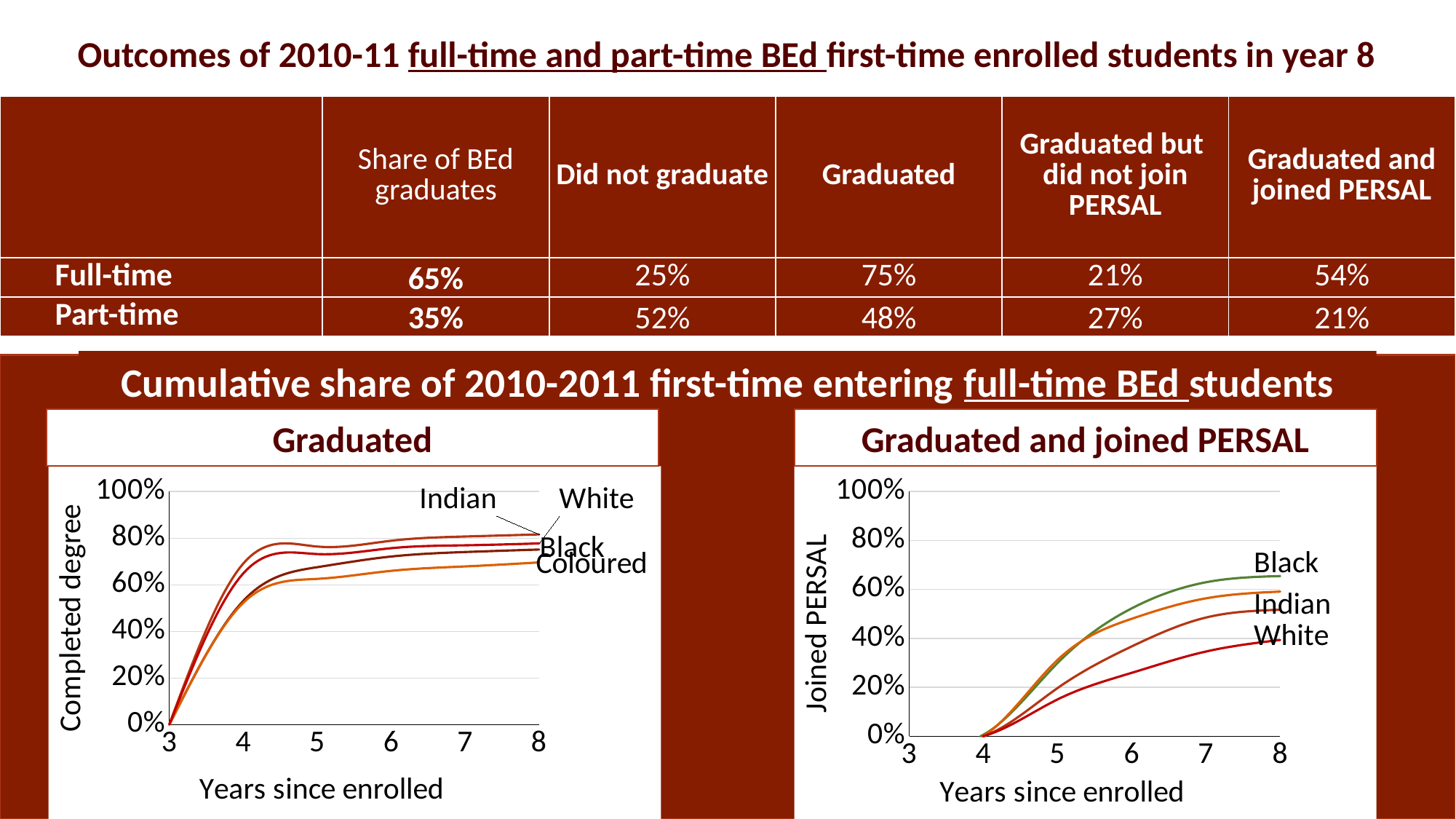

# Outcomes of 2010-11 full-time and part-time BEd first-time enrolled students in year 8
|  | Share of BEd graduates | Did not graduate | Graduated | Graduated but did not join PERSAL | Graduated and joined PERSAL |
| --- | --- | --- | --- | --- | --- |
| Full-time | 65% | 25% | 75% | 21% | 54% |
| Part-time | 35% | 52% | 48% | 27% | 21% |
Cumulative share of 2010-2011 first-time entering full-time BEd students

Graduated
Graduated and joined PERSAL

### Chart

| Category | Black | Coloured | Indian | White |
|---|---|---|---|---|
| 3 | 0.0 | 0.0 | 0.0 | 0.0 |
| 4 | 0.00640925 | 0.00172117 | 0.0 | 0.00053706 |
| 5 | 0.2995154 | 0.31239243 | 0.19727891 | 0.150913 |
| 6 | 0.52290136 | 0.48020654 | 0.36734694 | 0.2593985 |
| 7 | 0.62935751 | 0.5636833 | 0.48526077 | 0.34640172 |
| 8 | 0.65468189 | 0.59122204 | 0.51700681 | 0.39366272 |

### Chart

| Category | Black | Coloured | Indian | White |
|---|---|---|---|---|
| 3 | 0.00140691 | 0.0 | 0.00226757 | 0.00161117 |
| 4 | 0.53149914 | 0.5232358 | 0.69160998 | 0.64930183 |
| 5 | 0.67578552 | 0.62564544 | 0.76417234 | 0.73200859 |
| 6 | 0.72143192 | 0.66006885 | 0.78911565 | 0.75725027 |
| 7 | 0.74081601 | 0.67900172 | 0.80725624 | 0.76960258 |
| 8 | 0.75144599 | 0.6962134199999999 | 0.8163265199999999 | 0.77765842 |